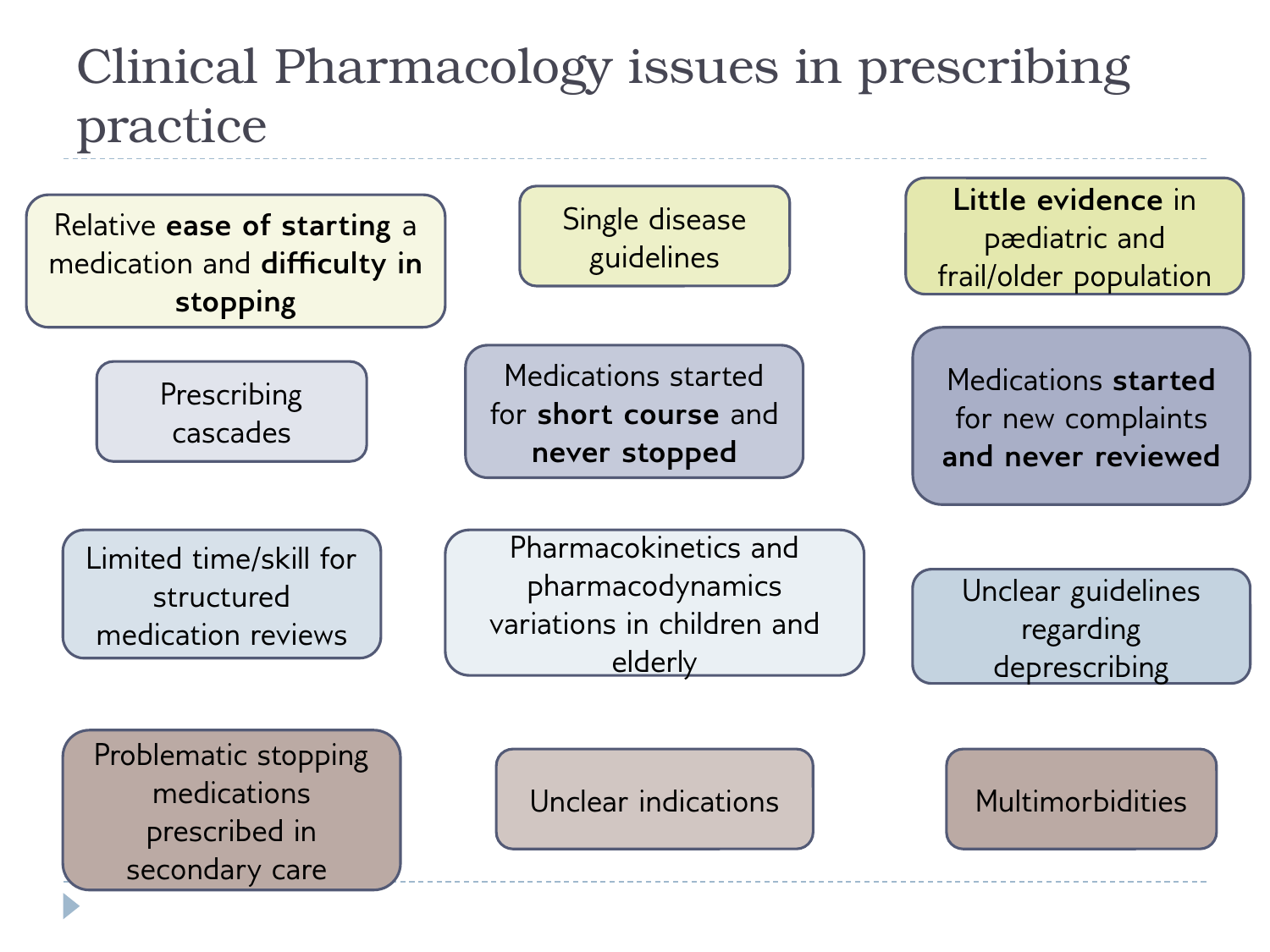

# Clinical Pharmacology issues in prescribing practice
Little evidence in paediatric and frail/older population
Single disease guidelines
Relative ease of starting a medication and difficulty in stopping
Medications started for new complaints and never reviewed
Medications started for short course and never stopped
Prescribing cascades
Limited time/skill for structured medication reviews
Pharmacokinetics and pharmacodynamics variations in children and elderly
Unclear guidelines regarding deprescribing
Problematic stopping medications prescribed in secondary care
Unclear indications
Multimorbidities